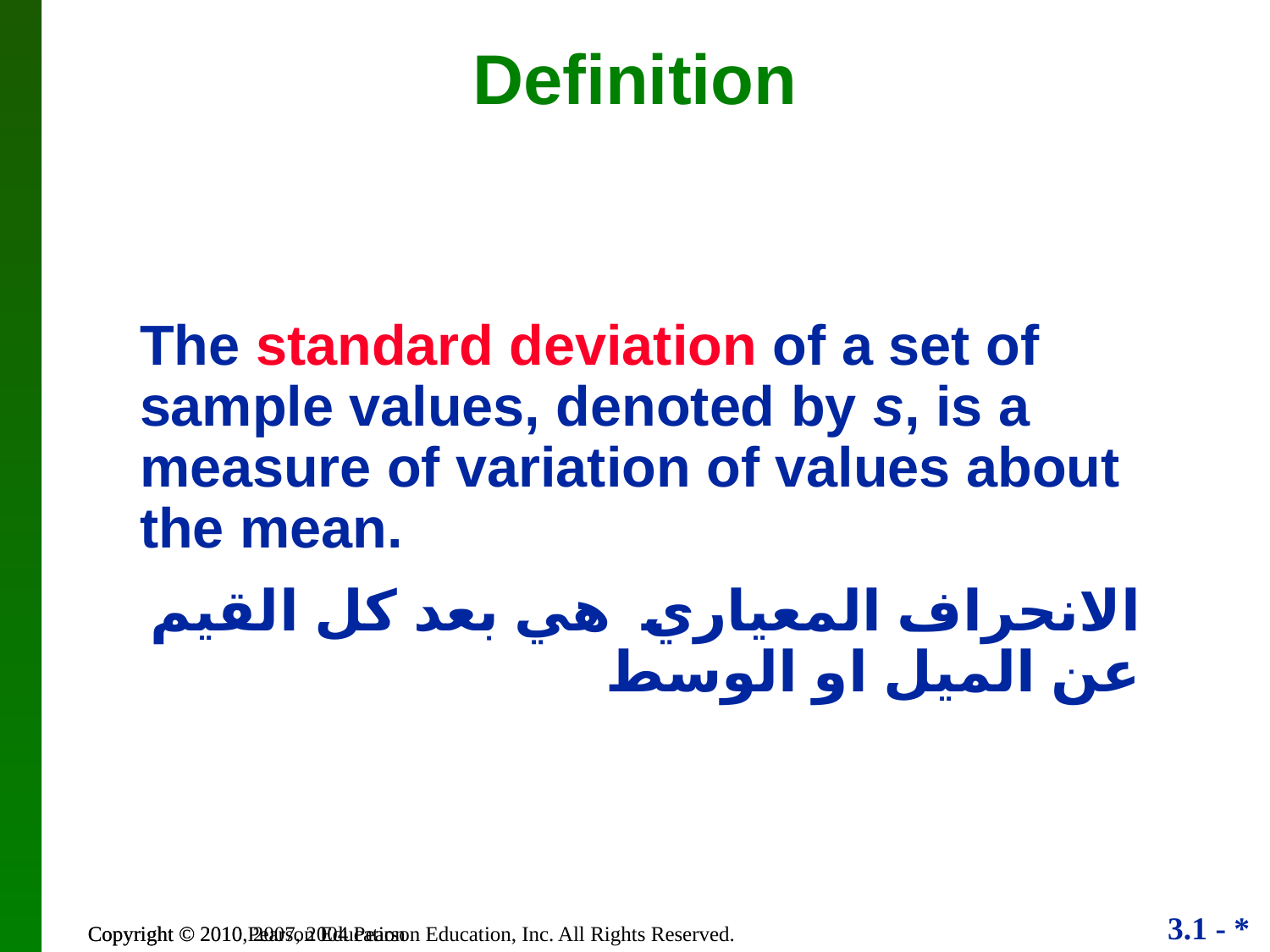

Definition
The standard deviation of a set of sample values, denoted by s, is a measure of variation of values about the mean.
الانحراف المعياري  هي بعد كل القيم عن الميل او الوسط
Copyright © 2010, 2007, 2004 Pearson Education, Inc. All Rights Reserved.
Copyright © 2010 Pearson Education